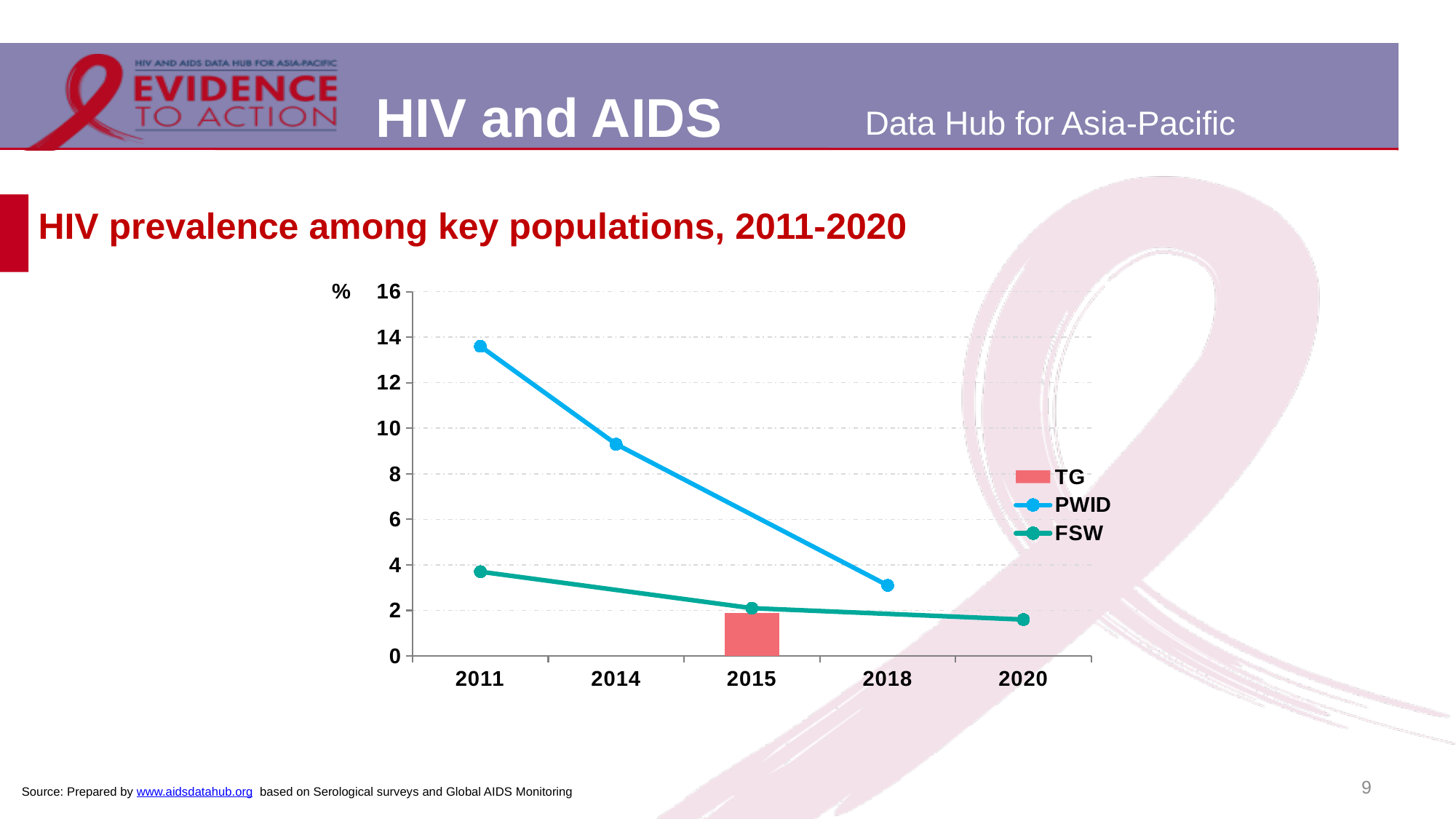

# HIV prevalence among key populations, 2011-2020

### Chart

| Category | TG | PWID | FSW |
|---|---|---|---|
| 2011 | None | 13.6 | 3.7 |
| 2014 | None | 9.3 | None |
| 2015 | 1.9 | None | 2.1 |
| 2018 | None | 3.1 | None |
| 2020 | None | None | 1.6 |
9
Source: Prepared by www.aidsdatahub.org  based on Serological surveys and Global AIDS Monitoring